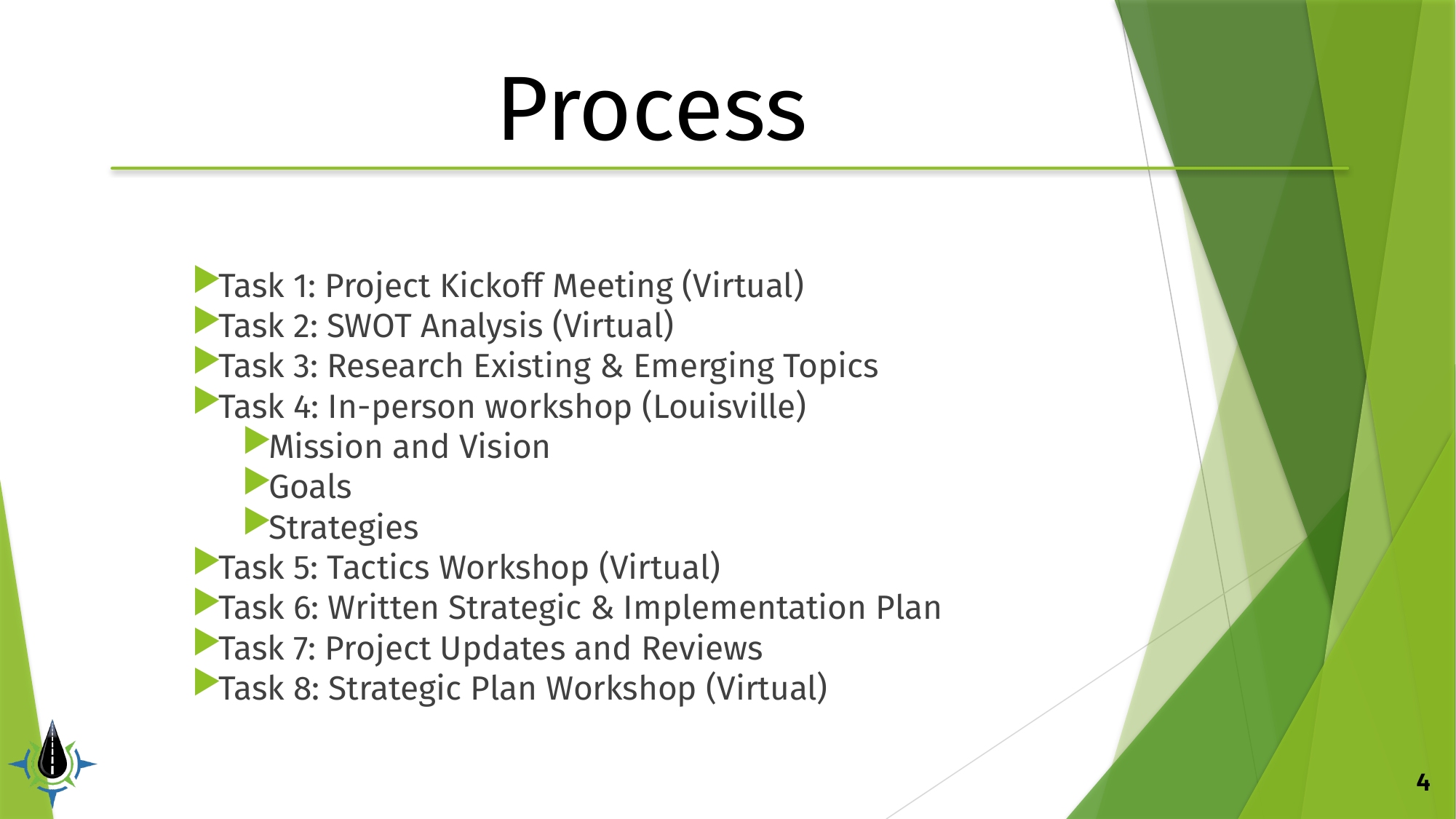

# Process
Task 1: Project Kickoff Meeting (Virtual)
Task 2: SWOT Analysis (Virtual)
Task 3: Research Existing & Emerging Topics
Task 4: In-person workshop (Louisville)
Mission and Vision
Goals
Strategies
Task 5: Tactics Workshop (Virtual)
Task 6: Written Strategic & Implementation Plan
Task 7: Project Updates and Reviews
Task 8: Strategic Plan Workshop (Virtual)
4